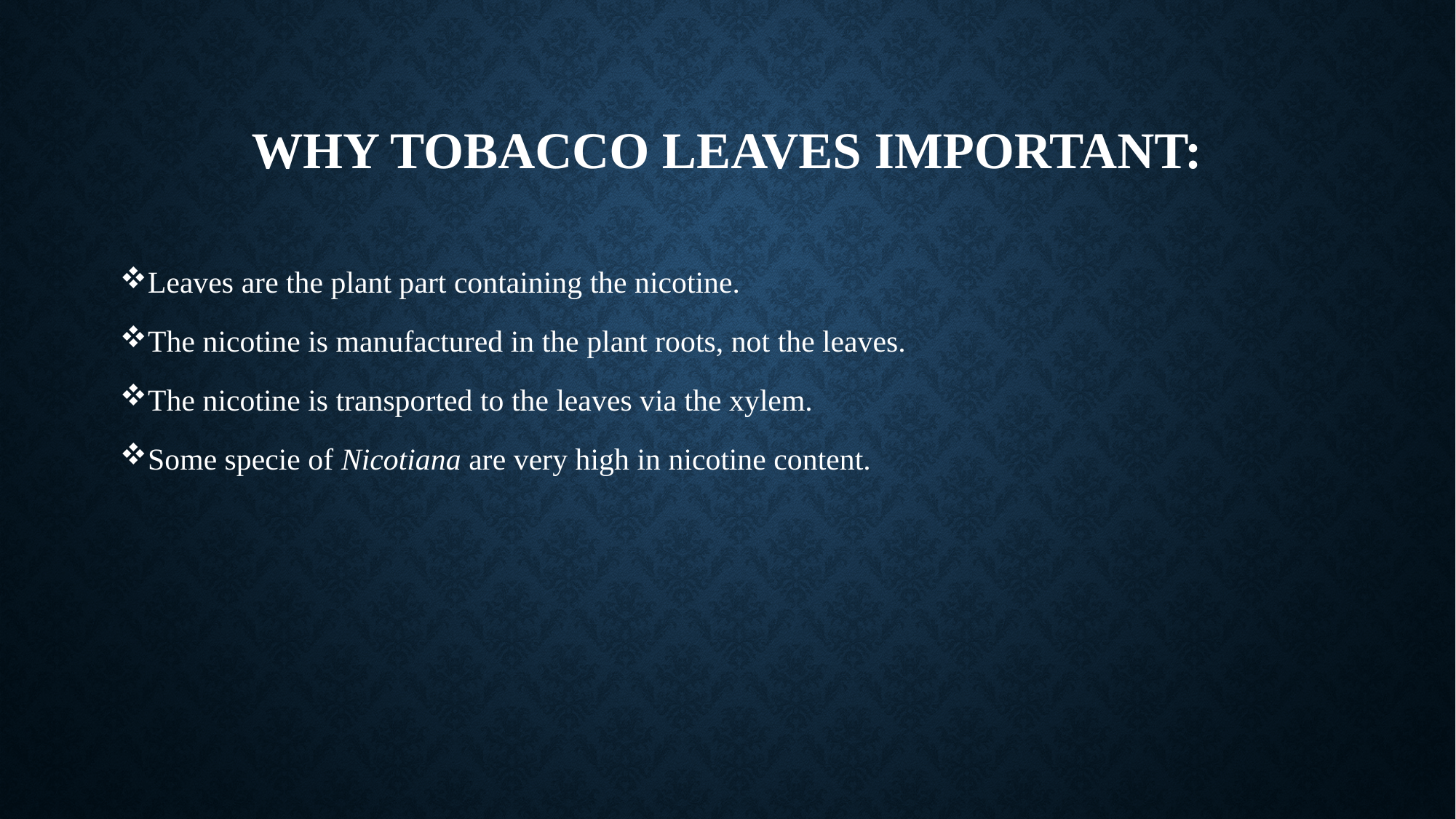

# Why tobacco leaves Important:
Leaves are the plant part containing the nicotine.
The nicotine is manufactured in the plant roots, not the leaves.
The nicotine is transported to the leaves via the xylem.
Some specie of Nicotiana are very high in nicotine content.